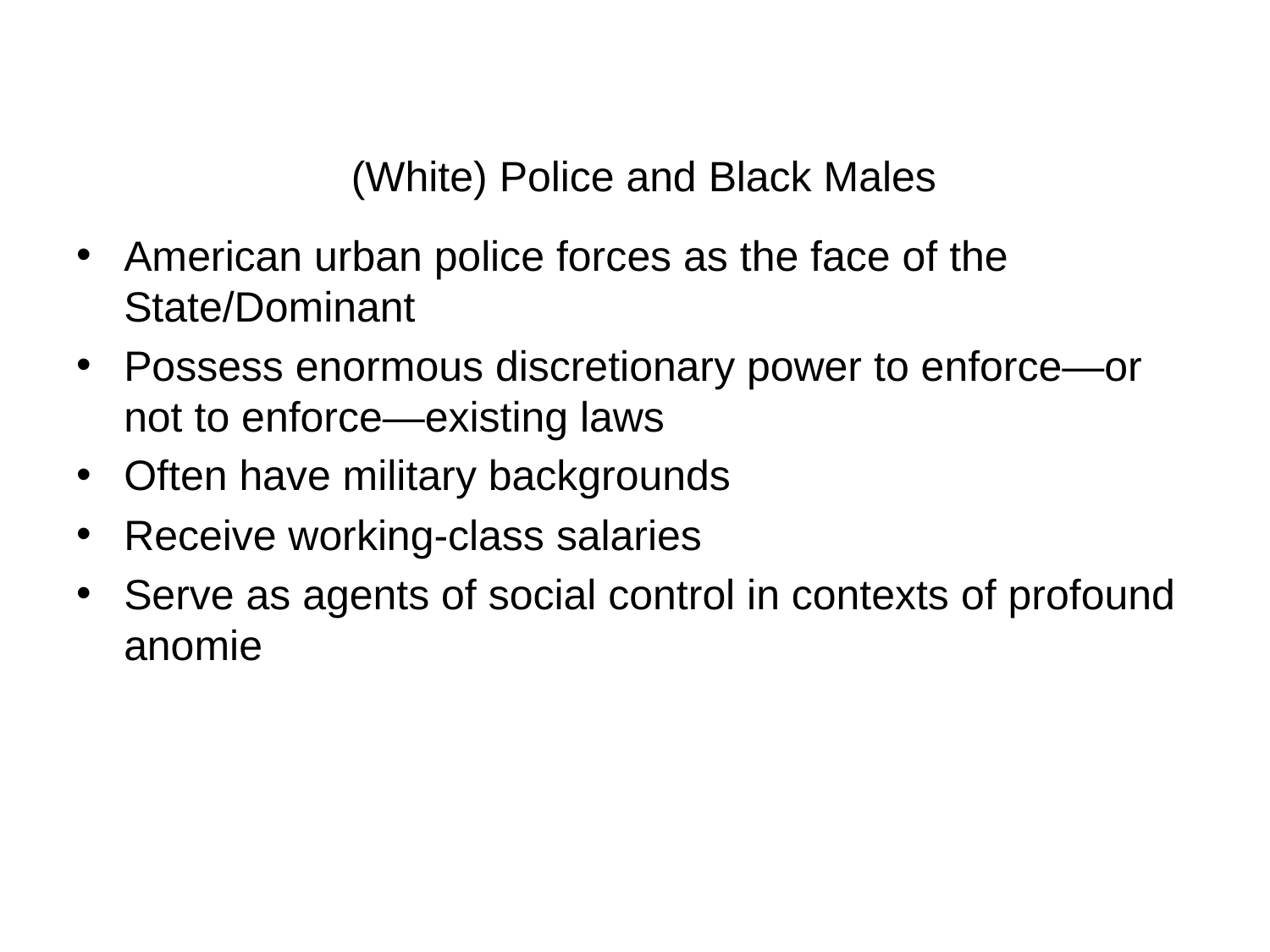

# (White) Police and Black Males
American urban police forces as the face of the State/Dominant
Possess enormous discretionary power to enforce—or not to enforce—existing laws
Often have military backgrounds
Receive working-class salaries
Serve as agents of social control in contexts of profound anomie